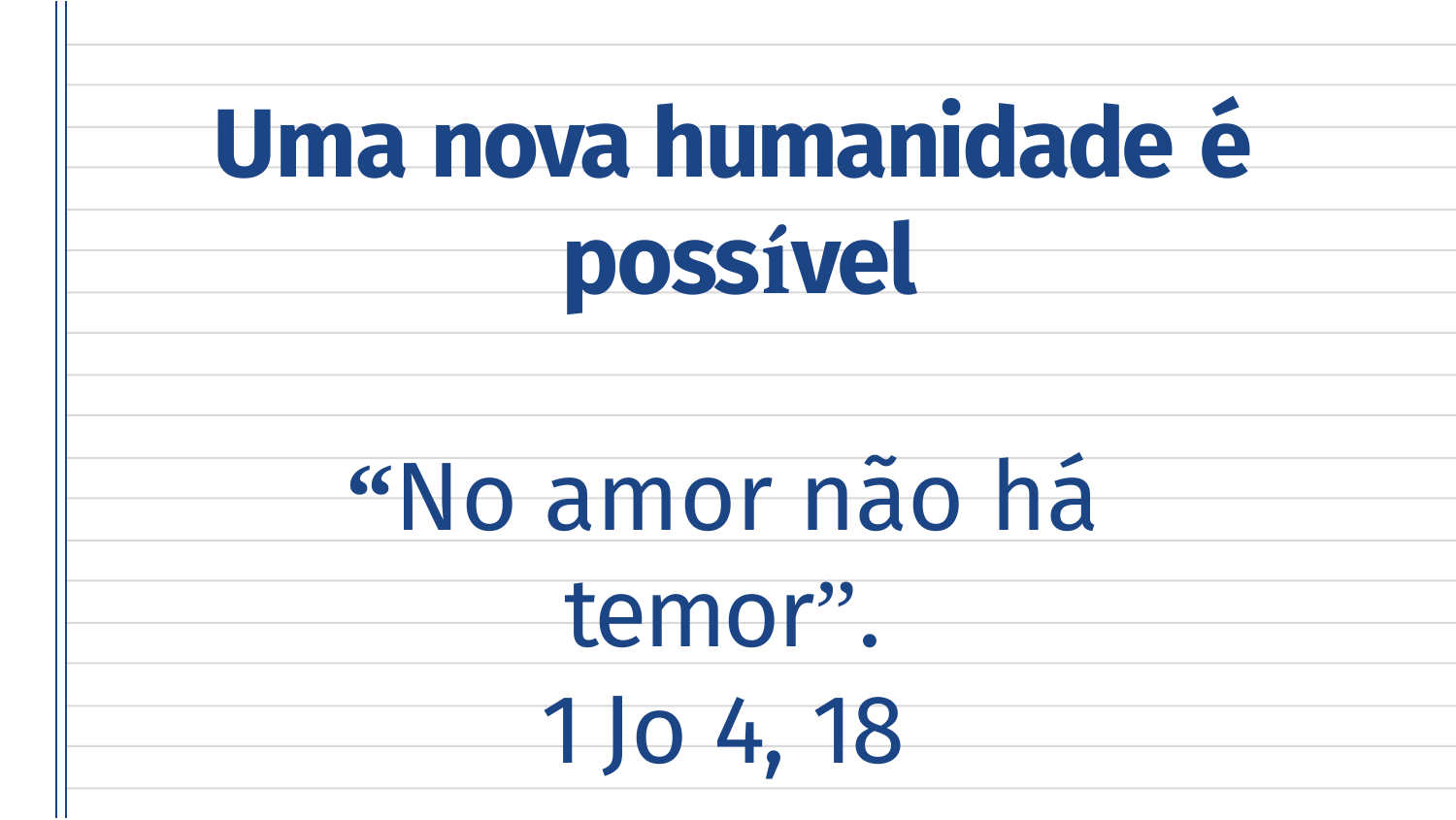

Uma nova humanidade é  possível

“No amor não há temor”.
1 Jo 4, 18